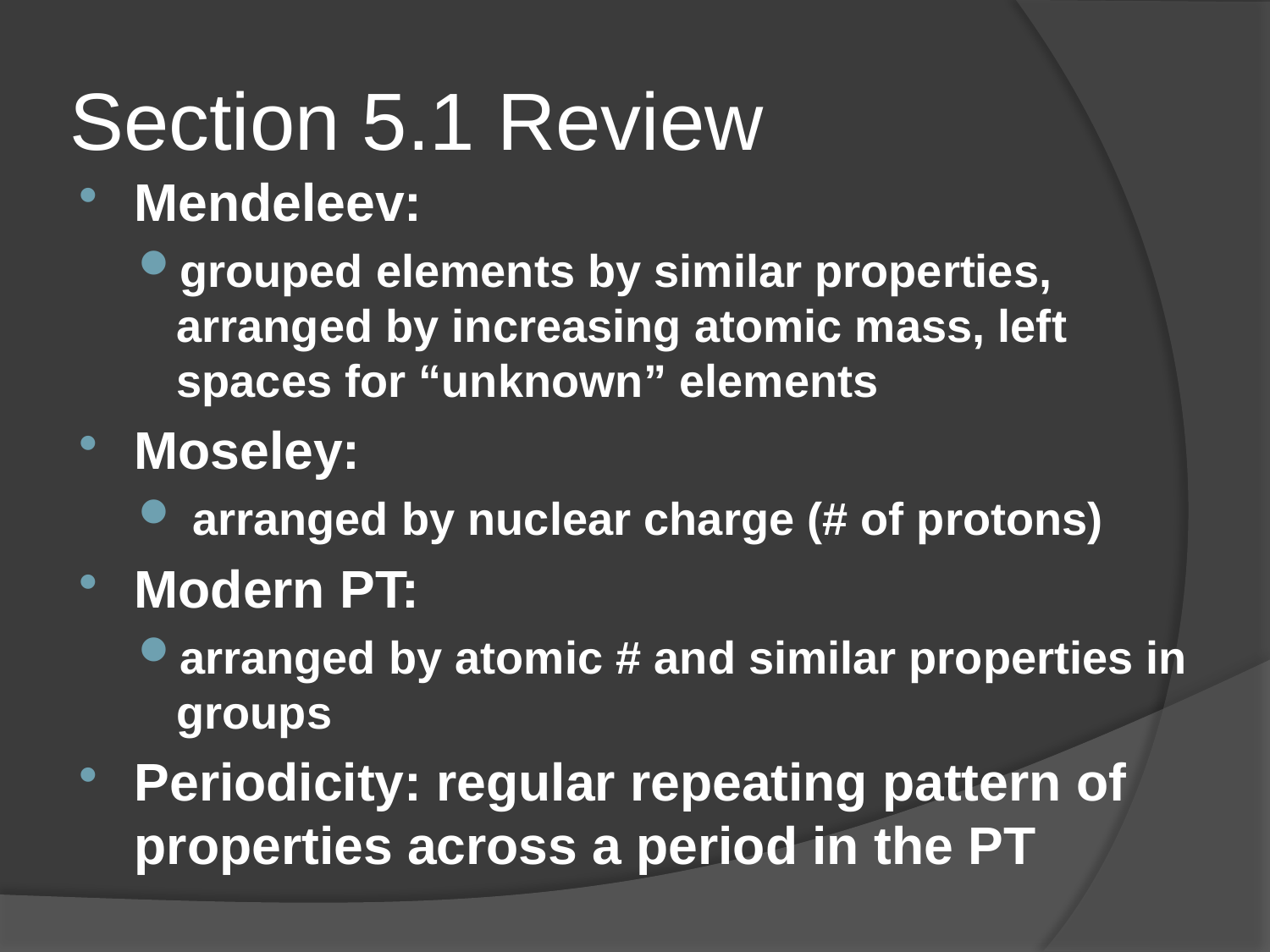

# Section 5.1 Review
Mendeleev:
grouped elements by similar properties, arranged by increasing atomic mass, left spaces for “unknown” elements
Moseley:
 arranged by nuclear charge (# of protons)
Modern PT:
arranged by atomic # and similar properties in groups
Periodicity: regular repeating pattern of properties across a period in the PT